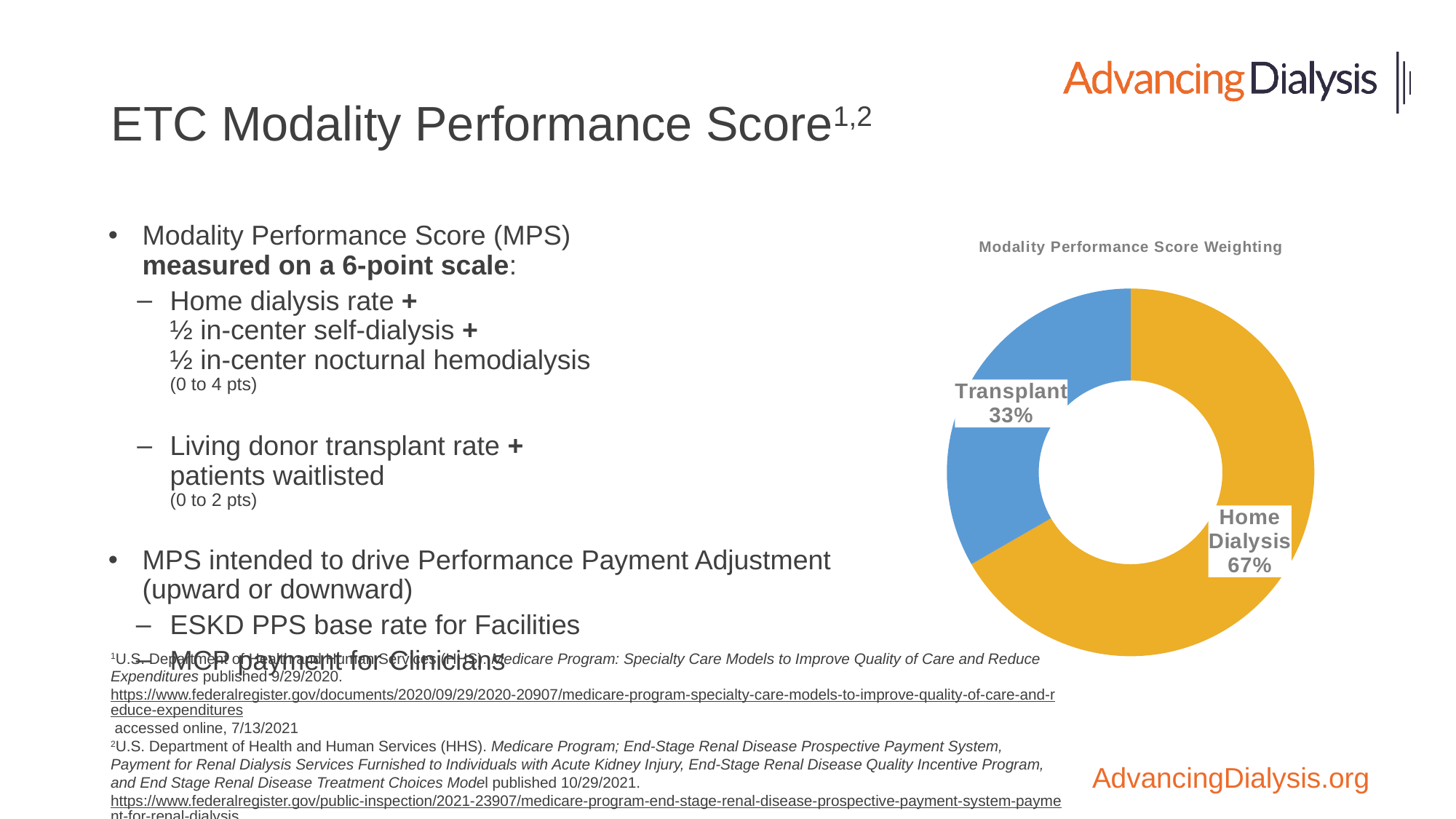

ETC Modality Performance Score1,2
Modality Performance Score (MPS)
measured on a 6-point scale:
Home dialysis rate +
½ in-center self-dialysis +
½ in-center nocturnal hemodialysis
(0 to 4 pts)

Living donor transplant rate +
patients waitlisted
(0 to 2 pts)

MPS intended to drive Performance Payment Adjustment
(upward or downward)
ESKD PPS base rate for Facilities
MCP payment for Clinicians

### Chart: Modality Performance Score Weighting

| Category | MPS Weight |
|---|---|
| Home Dialysis | 0.6667 |
| Transplant | 0.3333 |
1U.S. Department of Health and Human Services (HHS). Medicare Program: Specialty Care Models to Improve Quality of Care and Reduce Expenditures published 9/29/2020. https://www.federalregister.gov/documents/2020/09/29/2020-20907/medicare-program-specialty-care-models-to-improve-quality-of-care-and-reduce-expenditures accessed online, 7/13/2021
2U.S. Department of Health and Human Services (HHS). Medicare Program; End-Stage Renal Disease Prospective Payment System, Payment for Renal Dialysis Services Furnished to Individuals with Acute Kidney Injury, End-Stage Renal Disease Quality Incentive Program, and End Stage Renal Disease Treatment Choices Model published 10/29/2021. https://www.federalregister.gov/public-inspection/2021-23907/medicare-program-end-stage-renal-disease-prospective-payment-system-payment-for-renal-dialysis accessed online, 11/2/2021